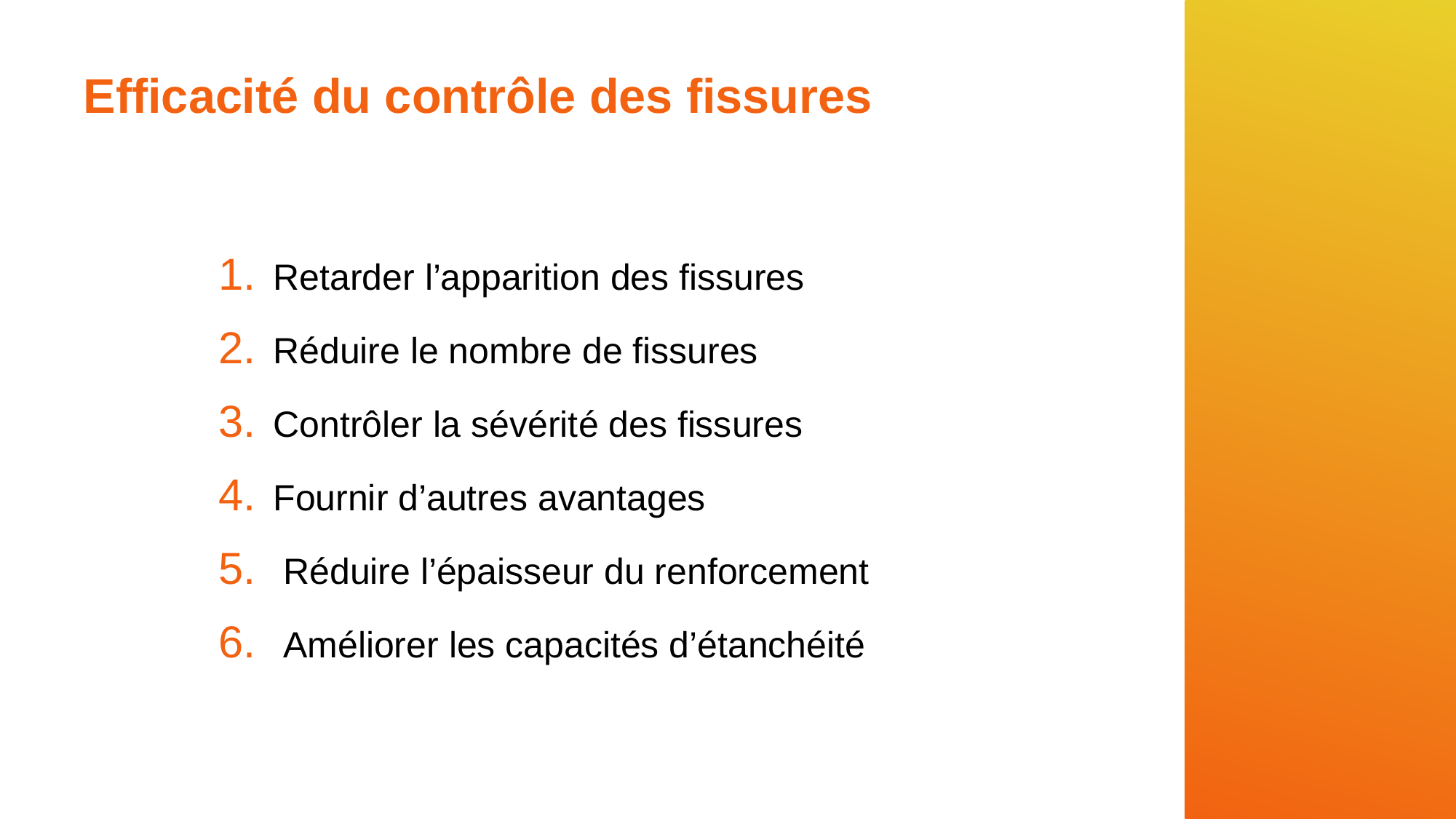

# Efficacité du contrôle des fissures
Retarder l’apparition des fissures
Réduire le nombre de fissures
Contrôler la sévérité des fissures
Fournir d’autres avantages
 Réduire l’épaisseur du renforcement
 Améliorer les capacités d’étanchéité